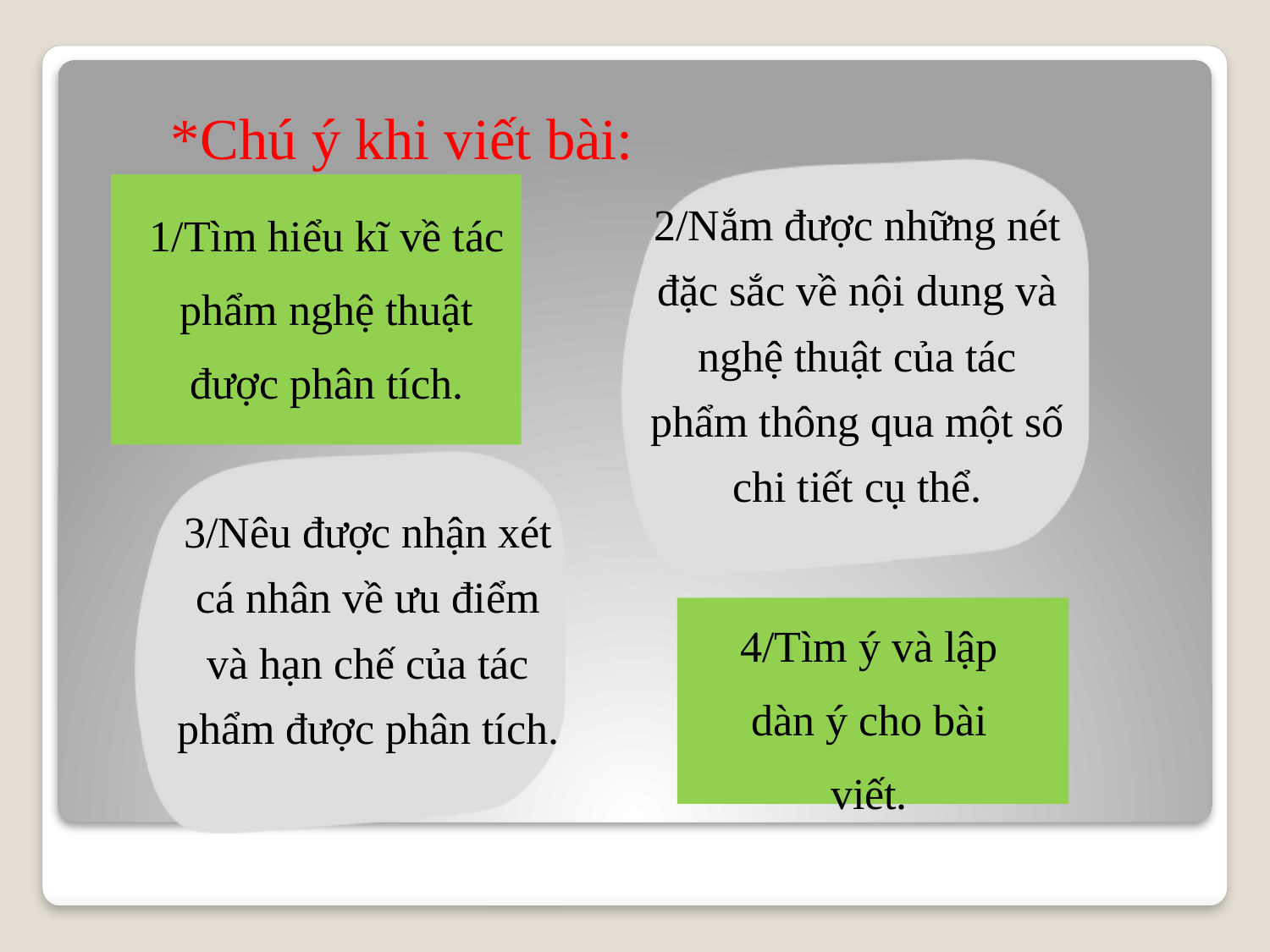

*Chú ý khi viết bài:

2/Nắm được những nét đặc sắc về nội dung và nghệ thuật của tác phẩm thông qua một số chi tiết cụ thể.

1/Tìm hiểu kĩ về tác phẩm nghệ thuật được phân tích.

3/Nêu được nhận xét cá nhân về ưu điểm và hạn chế của tác phẩm được phân tích.

4/Tìm ý và lập dàn ý cho bài viết.